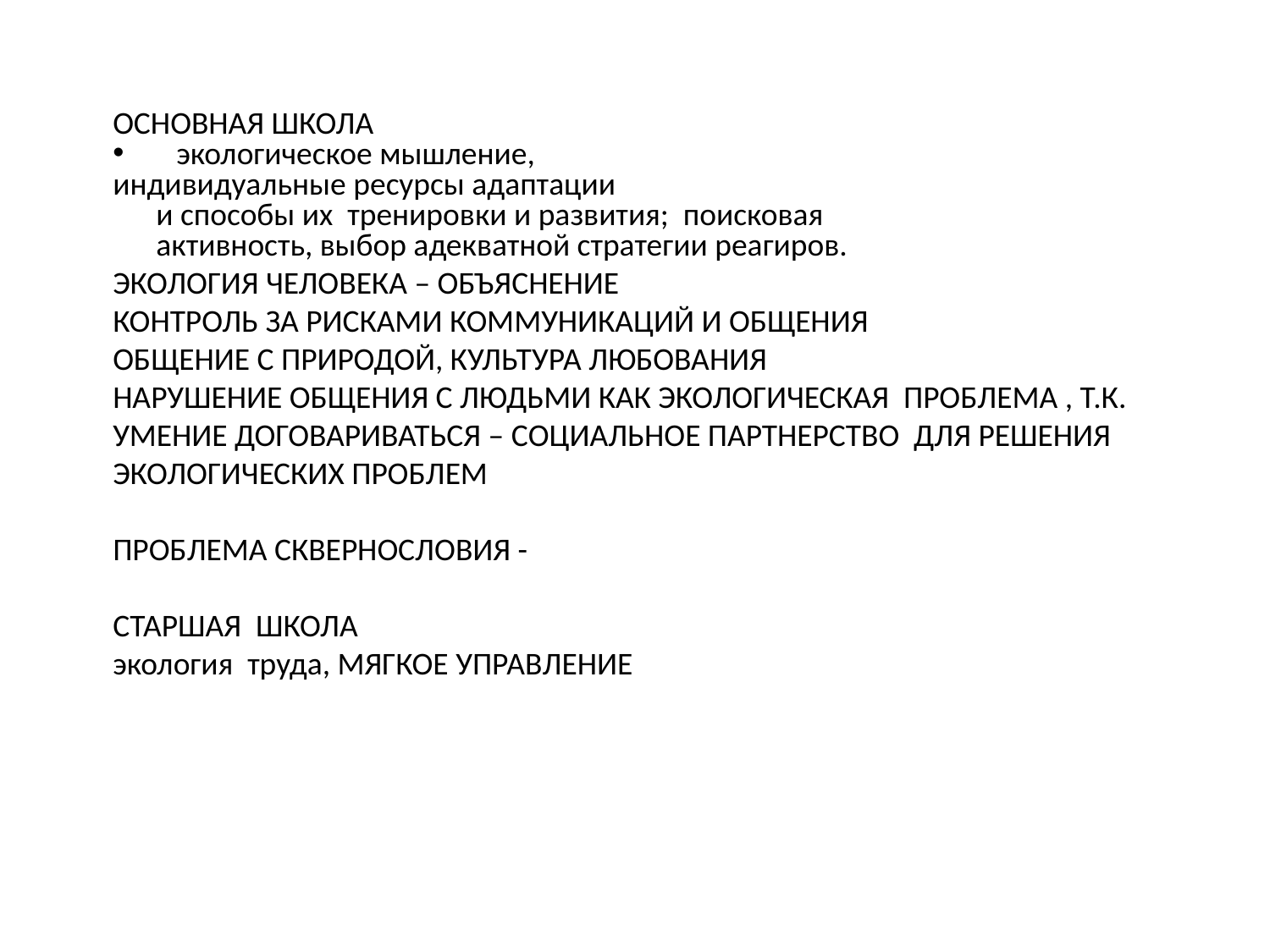

ОСНОВНАЯ ШКОЛА
экологическое мышление,
индивидуальные ресурсы адаптации
      и способы их  тренировки и развития;  поисковая
      активность, выбор адекватной стратегии реагиров.
ЭКОЛОГИЯ ЧЕЛОВЕКА – ОБЪЯСНЕНИЕ
КОНТРОЛЬ ЗА РИСКАМИ КОММУНИКАЦИЙ И ОБЩЕНИЯ
ОБЩЕНИЕ С ПРИРОДОЙ, КУЛЬТУРА ЛЮБОВАНИЯ
НАРУШЕНИЕ ОБЩЕНИЯ С ЛЮДЬМИ КАК ЭКОЛОГИЧЕСКАЯ  ПРОБЛЕМА , Т.К.
УМЕНИЕ ДОГОВАРИВАТЬСЯ – СОЦИАЛЬНОЕ ПАРТНЕРСТВО  ДЛЯ РЕШЕНИЯ
ЭКОЛОГИЧЕСКИХ ПРОБЛЕМ

ПРОБЛЕМА СКВЕРНОСЛОВИЯ -

СТАРШАЯ  ШКОЛА
экология  труда, МЯГКОЕ УПРАВЛЕНИЕ